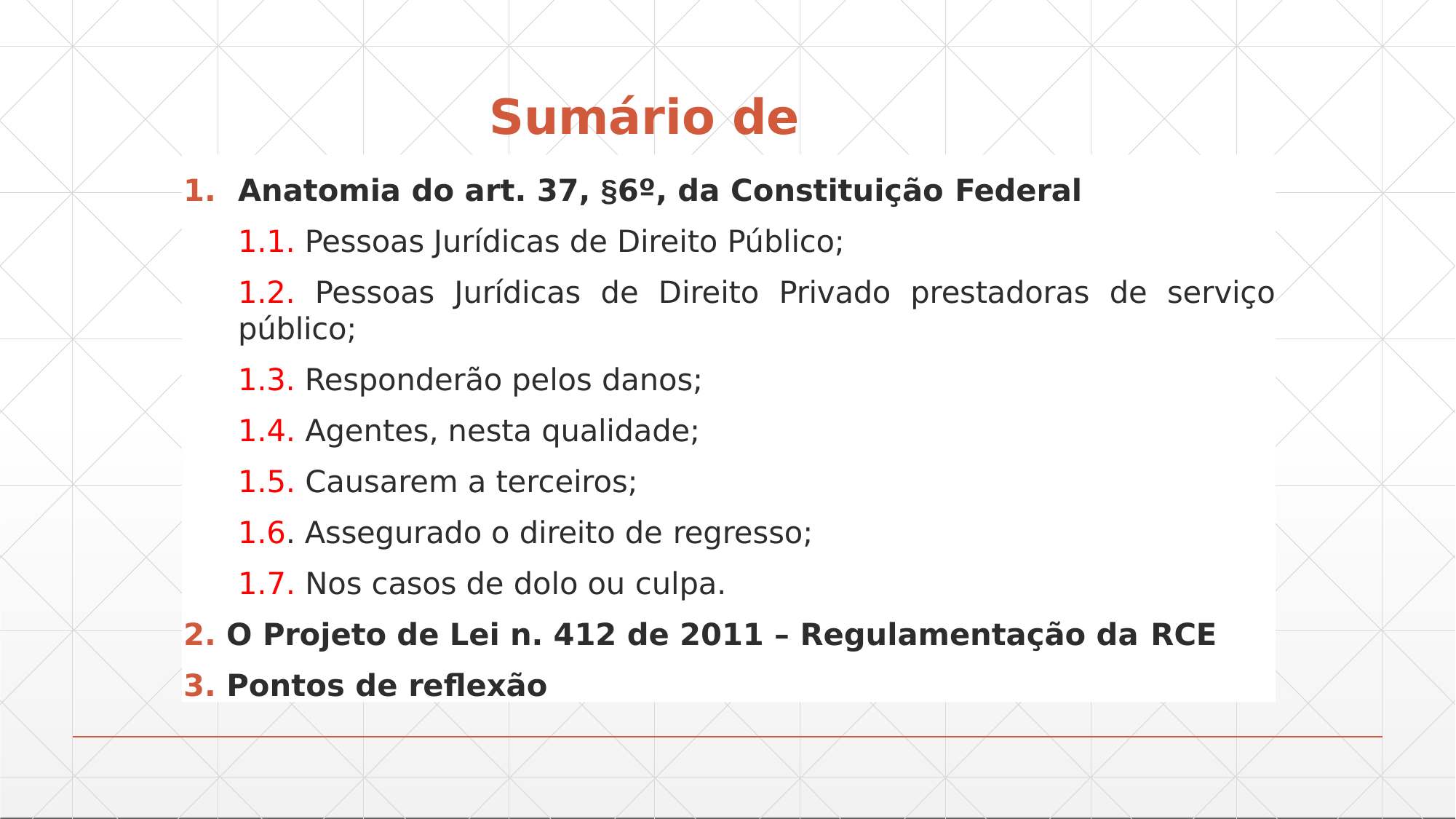

# Sumário de aula

Anatomia do art. 37, §6º, da Constituição Federal
1.1. Pessoas Jurídicas de Direito Público;
1.2. Pessoas Jurídicas de Direito Privado prestadoras de serviço público;
1.3. Responderão pelos danos;
1.4. Agentes, nesta qualidade;
1.5. Causarem a terceiros;
1.6. Assegurado o direito de regresso;
1.7. Nos casos de dolo ou culpa.
O Projeto de Lei n. 412 de 2011 – Regulamentação da RCE
Pontos de reflexão